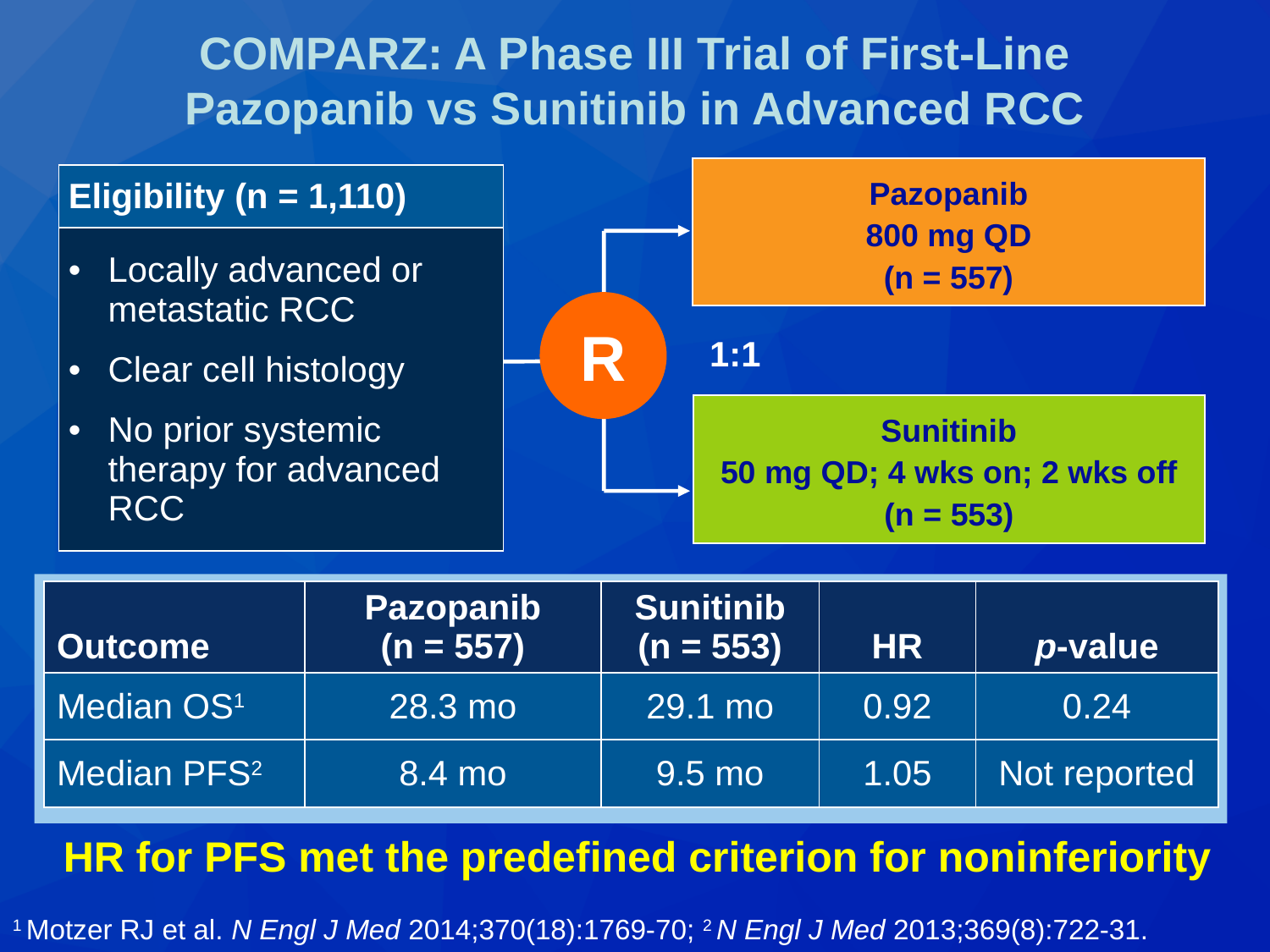

# COMPARZ: A Phase III Trial of First-Line Pazopanib vs Sunitinib in Advanced RCC
Pazopanib
800 mg QD
(n = 557)
| Eligibility (n = 1,110) |
| --- |
| Locally advanced or metastatic RCC Clear cell histology No prior systemic therapy for advanced RCC |

R
1:1

Sunitinib
50 mg QD; 4 wks on; 2 wks off
(n = 553)

| Outcome | Pazopanib (n = 557) | Sunitinib (n = 553) | HR | p-value |
| --- | --- | --- | --- | --- |
| Median OS1 | 28.3 mo | 29.1 mo | 0.92 | 0.24 |
| Median PFS2 | 8.4 mo | 9.5 mo | 1.05 | Not reported |
HR for PFS met the predefined criterion for noninferiority
1 Motzer RJ et al. N Engl J Med 2014;370(18):1769-70; 2 N Engl J Med 2013;369(8):722-31.